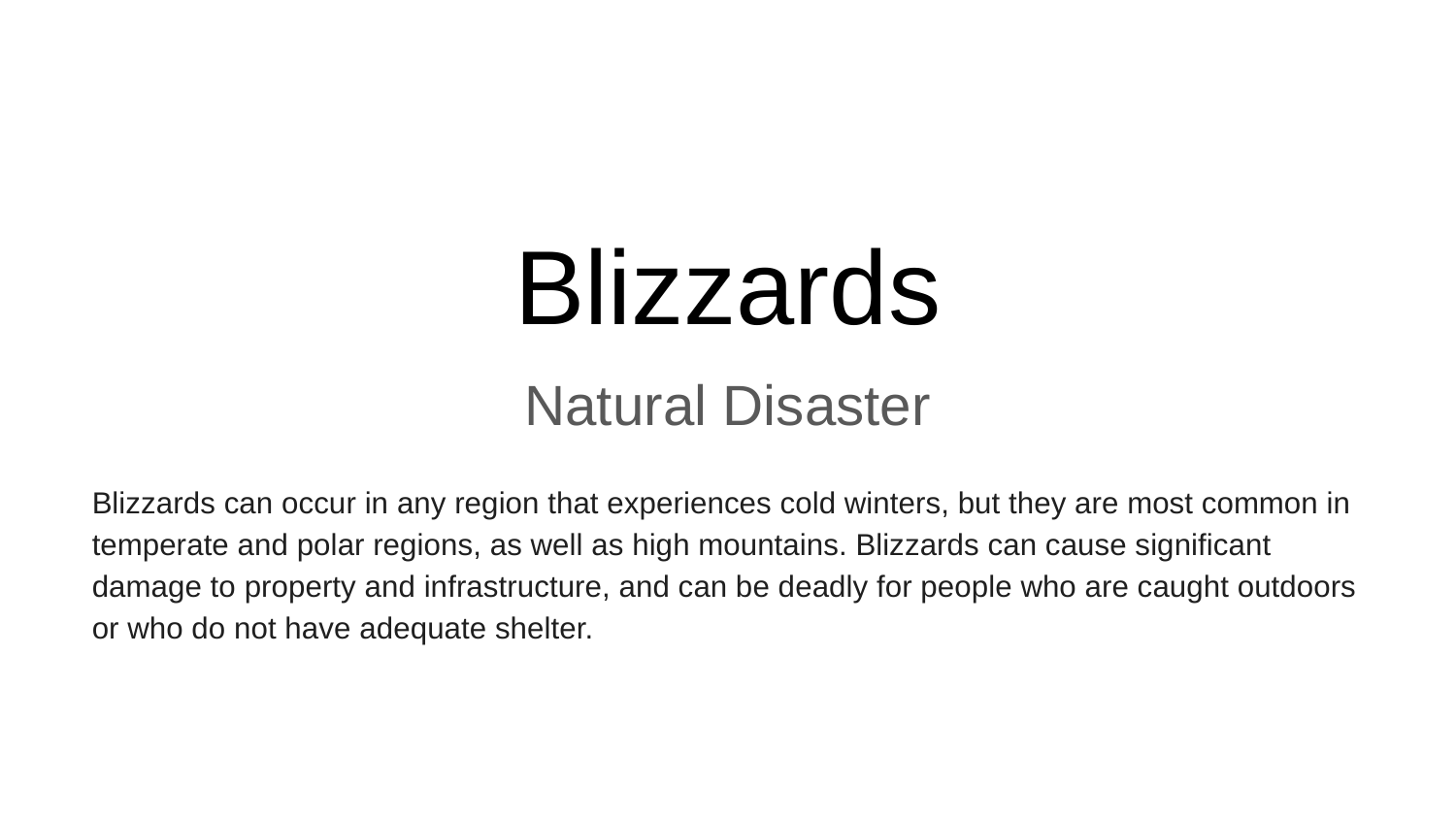

# Blizzards
Natural Disaster
Blizzards can occur in any region that experiences cold winters, but they are most common in temperate and polar regions, as well as high mountains. Blizzards can cause significant damage to property and infrastructure, and can be deadly for people who are caught outdoors or who do not have adequate shelter.